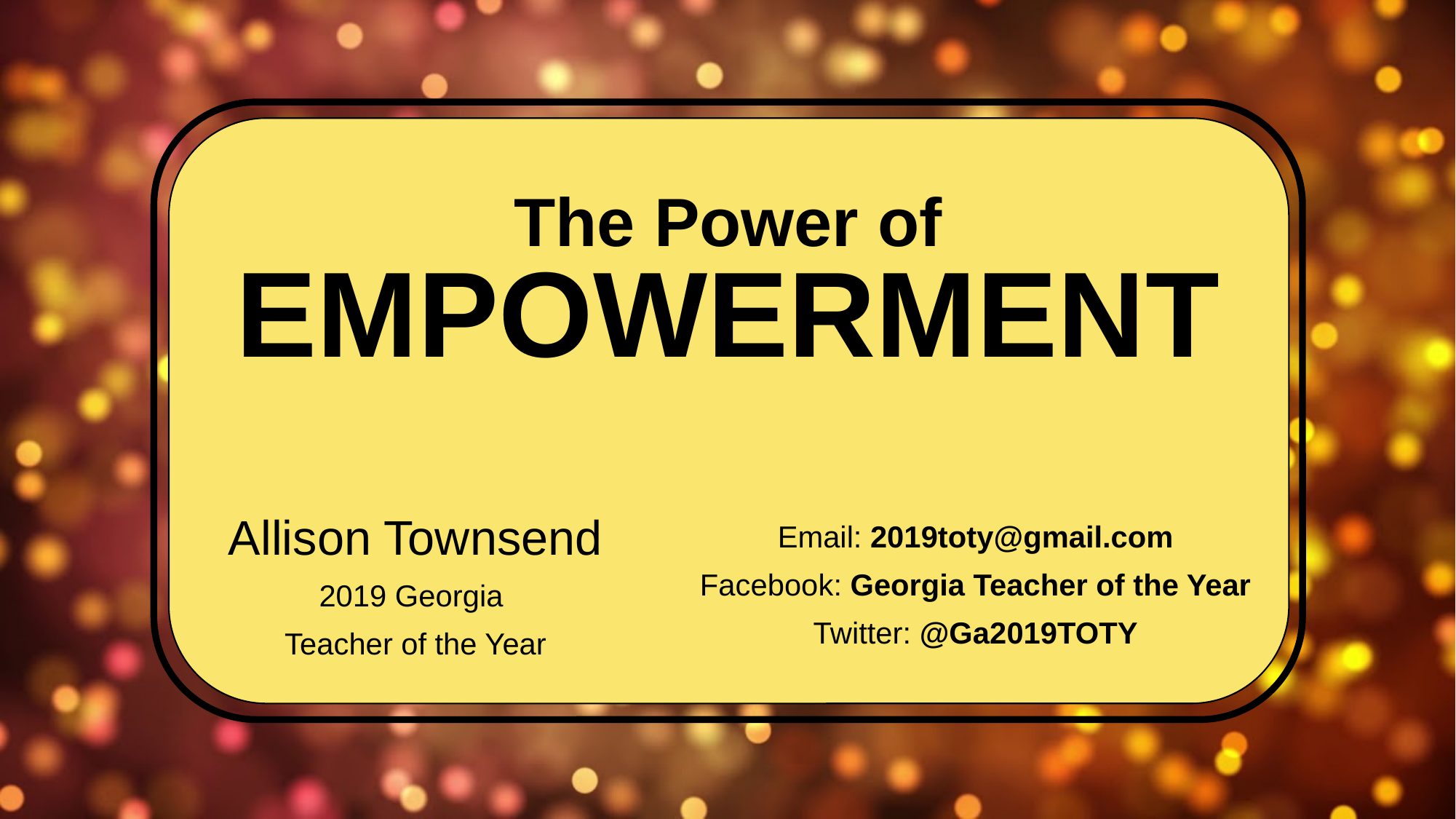

The Power of
EMPOWERMENT
Email: 2019toty@gmail.com
Facebook: Georgia Teacher of the Year
Twitter: @Ga2019TOTY
Allison Townsend
2019 Georgia
Teacher of the Year